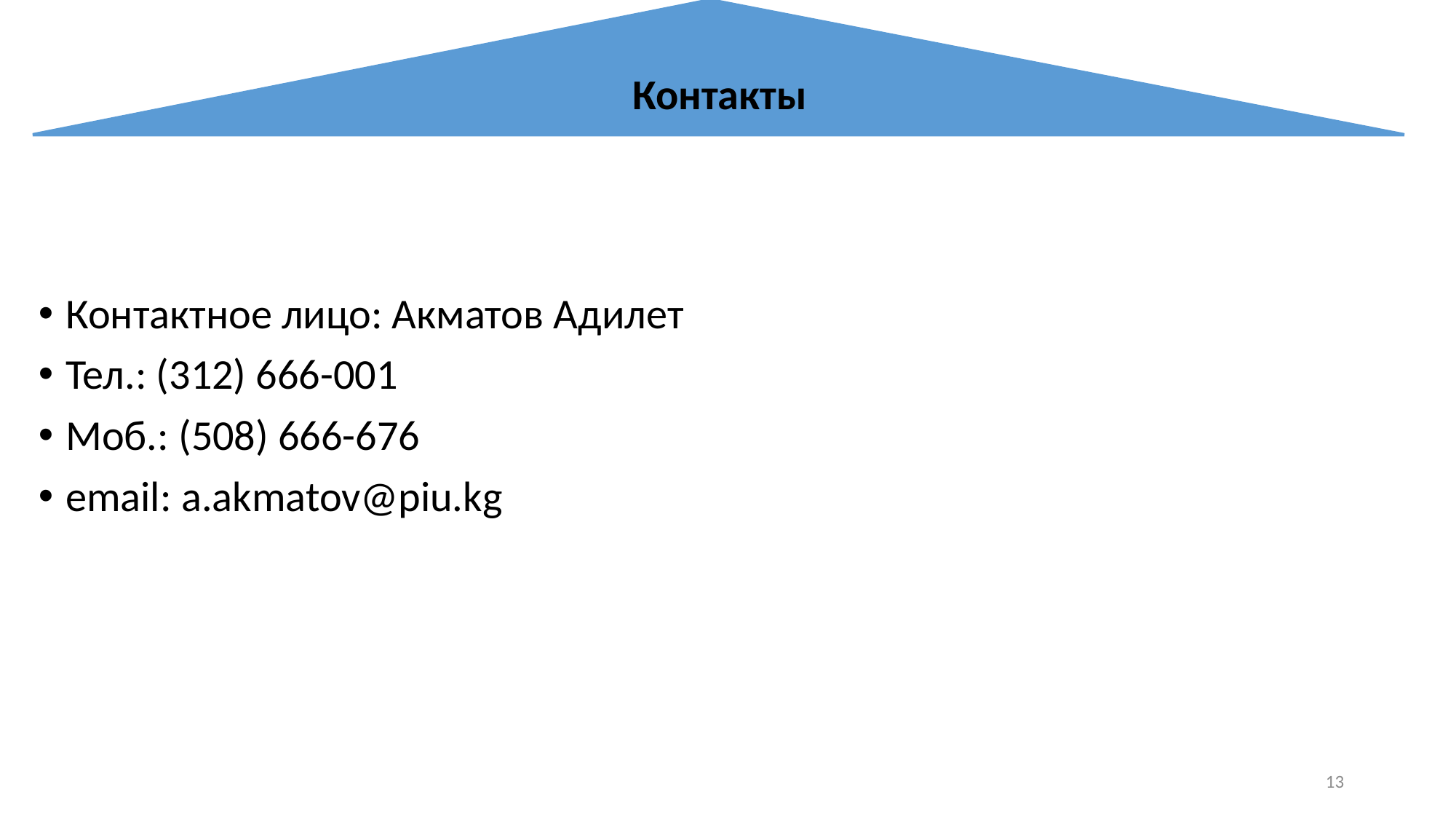

Контакты
Контактное лицо: Акматов Адилет
Тел.: (312) 666-001
Моб.: (508) 666-676
email: a.akmatov@piu.kg
13